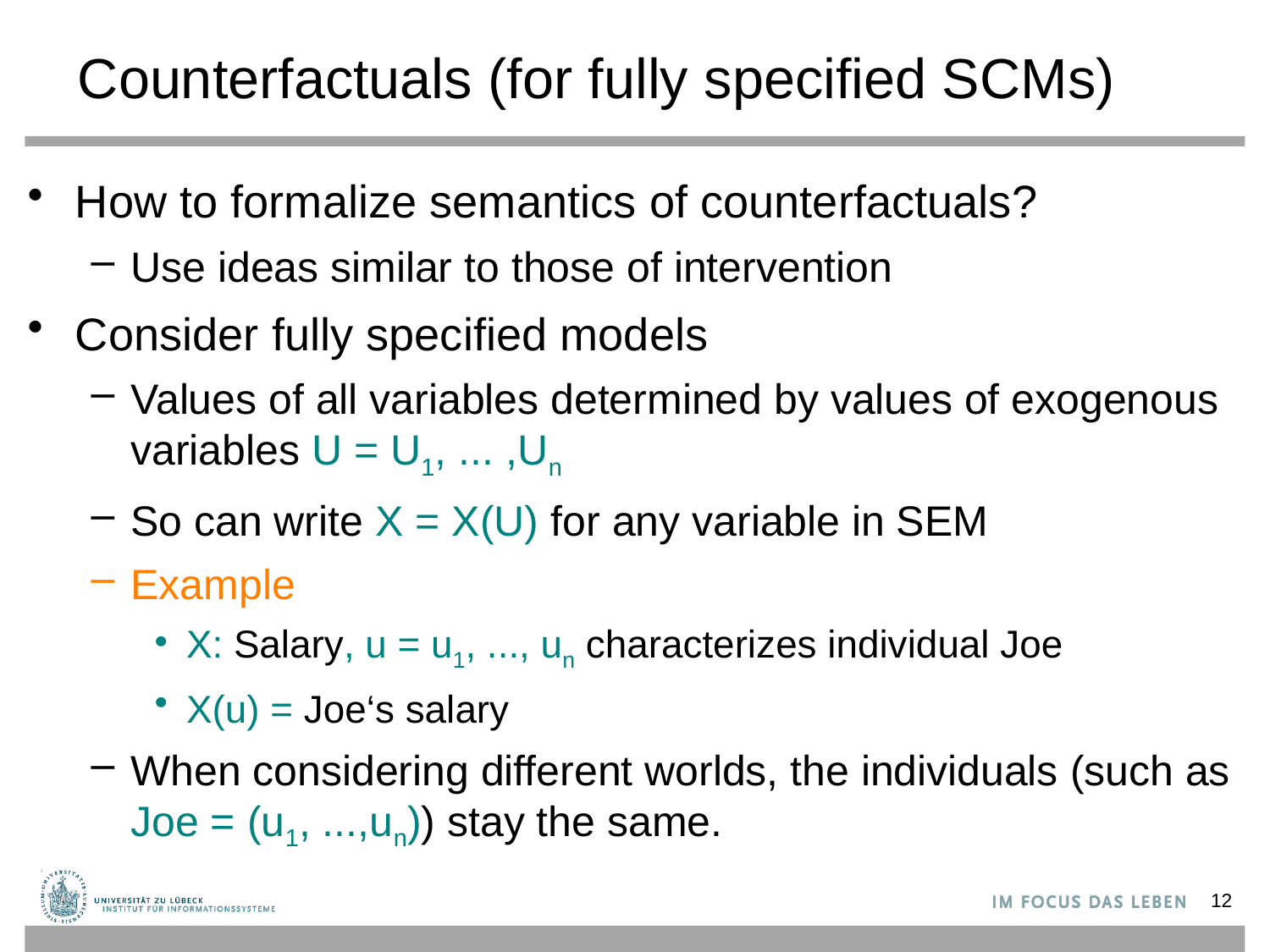

# Counterfactuals (for fully specified SCMs)
How to formalize semantics of counterfactuals?
Use ideas similar to those of intervention
Consider fully specified models
Values of all variables determined by values of exogenous variables U = U1, ... ,Un
So can write X = X(U) for any variable in SEM
Example
X: Salary, u = u1, ..., un characterizes individual Joe
X(u) = Joe‘s salary
When considering different worlds, the individuals (such as Joe = (u1, ...,un)) stay the same.

12